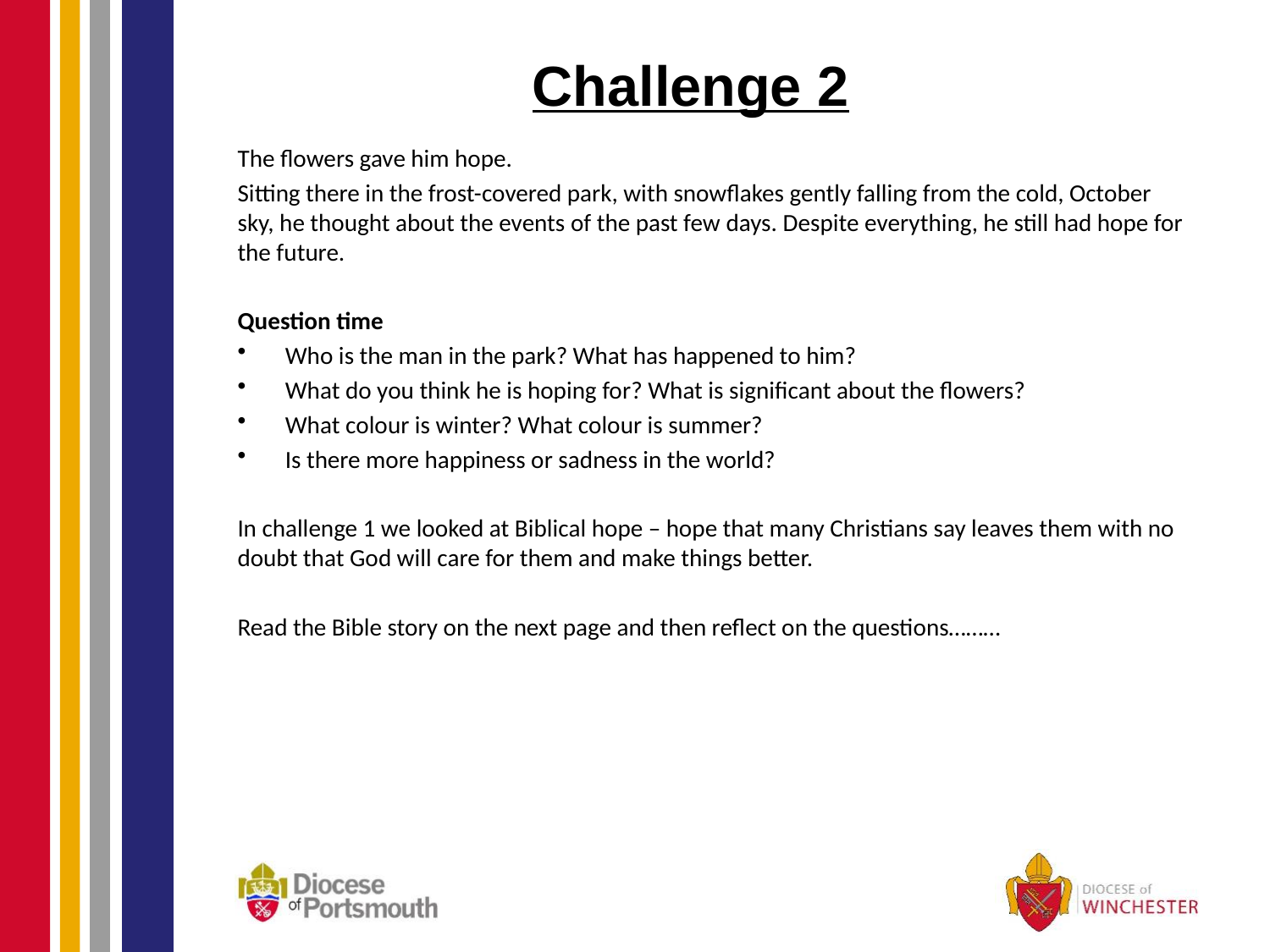

# Challenge 2
The flowers gave him hope.
Sitting there in the frost-covered park, with snowflakes gently falling from the cold, October sky, he thought about the events of the past few days. Despite everything, he still had hope for the future.

Question time
Who is the man in the park? What has happened to him?
What do you think he is hoping for? What is significant about the flowers?
What colour is winter? What colour is summer?
Is there more happiness or sadness in the world?

In challenge 1 we looked at Biblical hope – hope that many Christians say leaves them with no doubt that God will care for them and make things better.

Read the Bible story on the next page and then reflect on the questions………